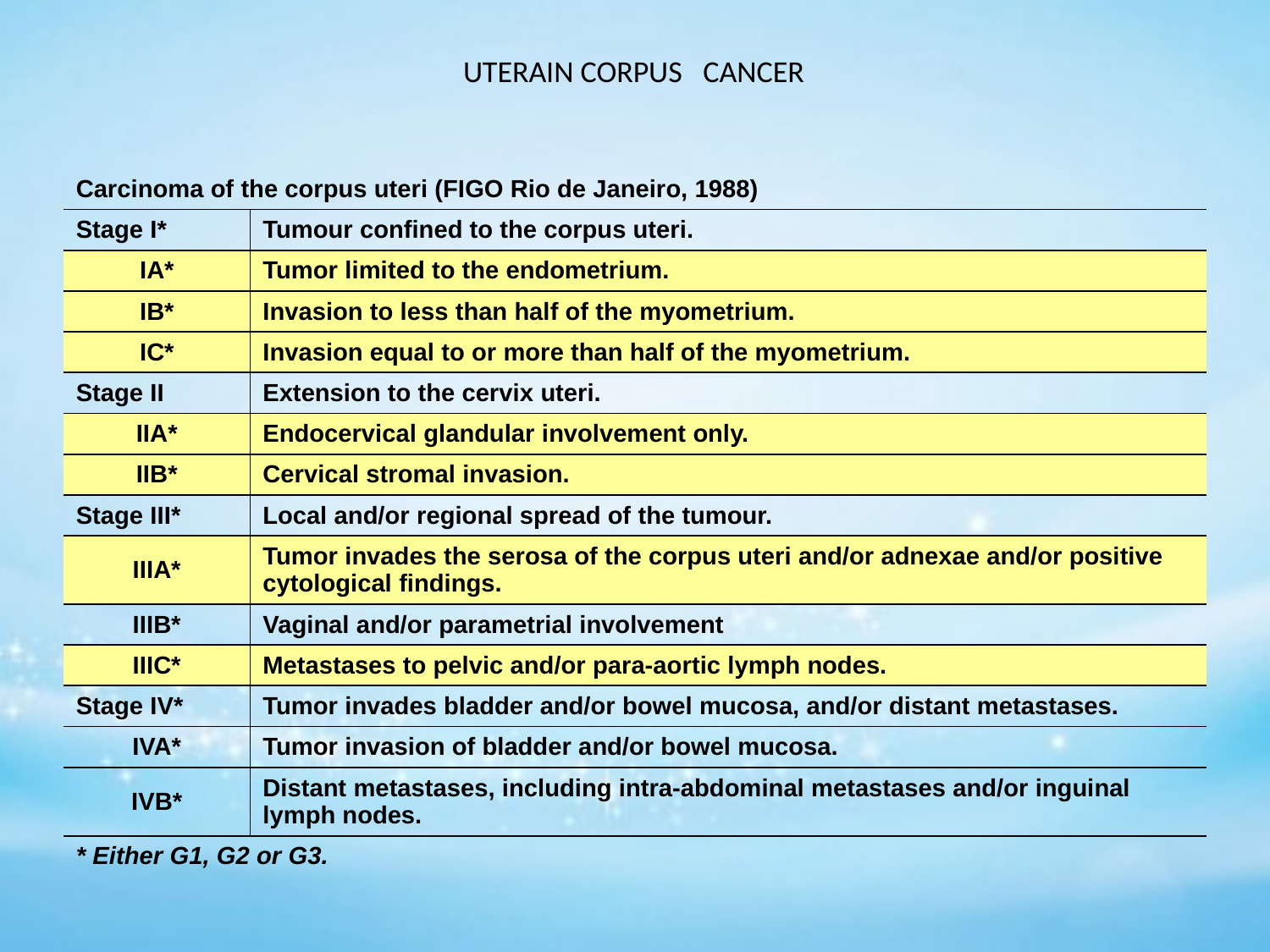

UTERAIN CORPUS   CANCER
| Carcinoma of the corpus uteri (FIGO Rio de Janeiro, 1988) |  |
| --- | --- |
| Stage I\* | Tumour confined to the corpus uteri. |
| IA\* | Tumor limited to the endometrium. |
| IB\* | Invasion to less than half of the myometrium. |
| IC\* | Invasion equal to or more than half of the myometrium. |
| Stage II | Extension to the cervix uteri. |
| IIA\* | Endocervical glandular involvement only. |
| IIB\* | Cervical stromal invasion. |
| Stage III\* | Local and/or regional spread of the tumour. |
| IIIA\* | Tumor invades the serosa of the corpus uteri and/or adnexae and/or positive cytological findings. |
| IIIB\* | Vaginal and/or parametrial involvement |
| IIIC\* | Metastases to pelvic and/or para-aortic lymph nodes. |
| Stage IV\* | Tumor invades bladder and/or bowel mucosa, and/or distant metastases. |
| IVA\* | Tumor invasion of bladder and/or bowel mucosa. |
| IVB\* | Distant metastases, including intra-abdominal metastases and/or inguinal lymph nodes. |
| \* Either G1, G2 or G3. |  |